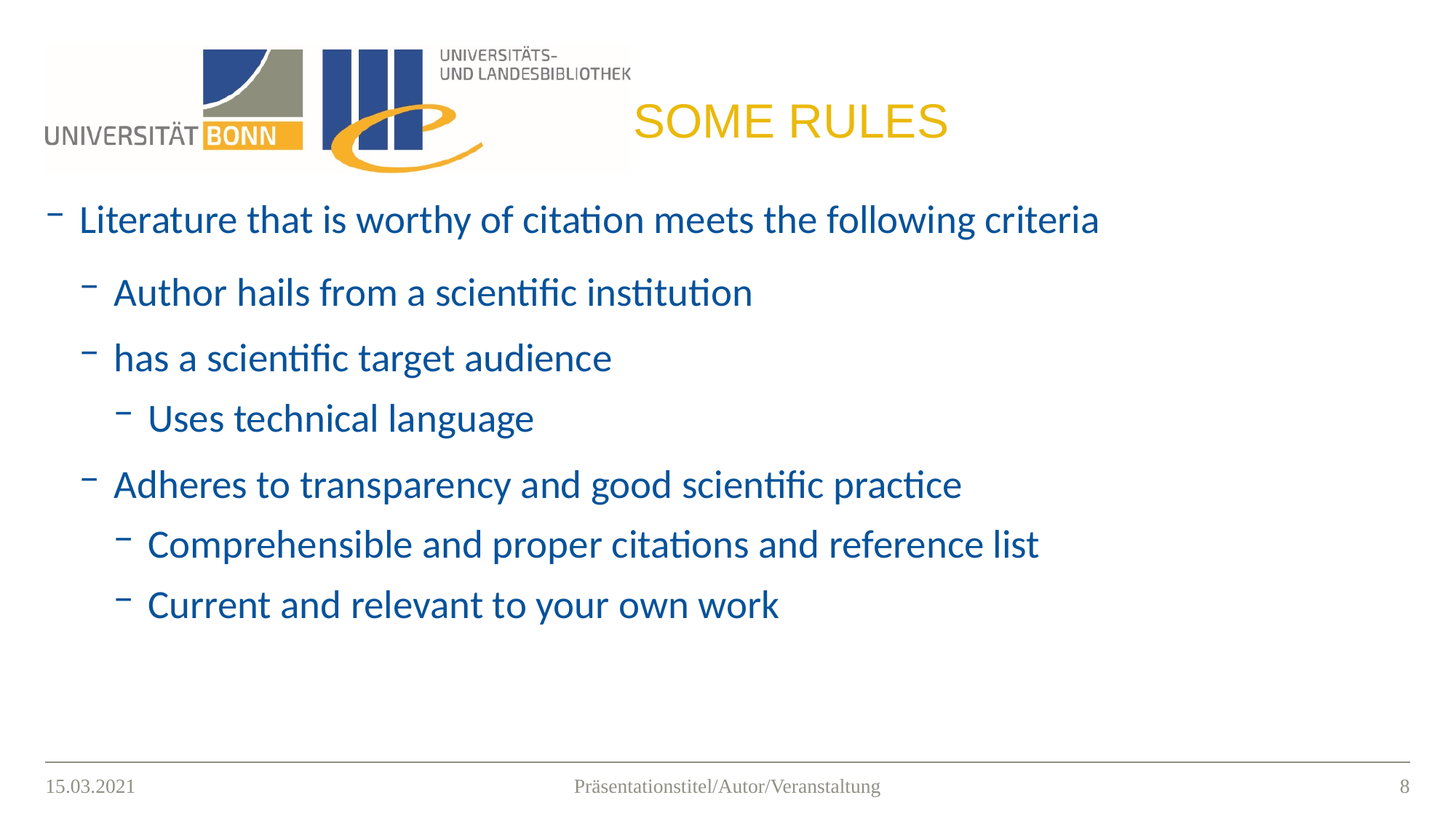

# Some rules
Literature that is worthy of citation meets the following criteria
Author hails from a scientific institution
has a scientific target audience
Uses technical language
Adheres to transparency and good scientific practice
Comprehensible and proper citations and reference list
Current and relevant to your own work
15.03.2021
8
Präsentationstitel/Autor/Veranstaltung